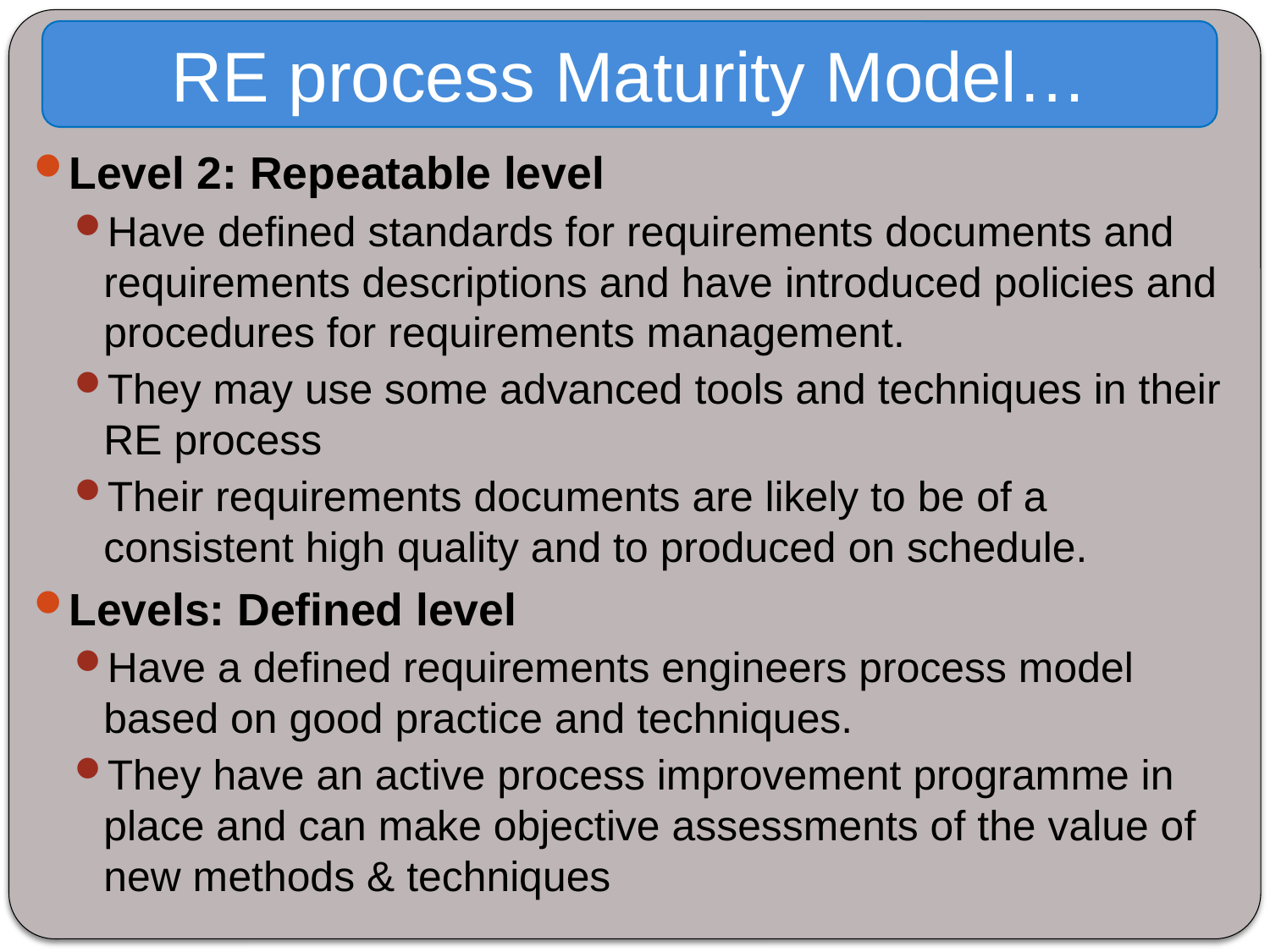

RE process Maturity Model…
Level 2: Repeatable level
Have defined standards for requirements documents and requirements descriptions and have introduced policies and procedures for requirements management.
They may use some advanced tools and techniques in their RE process
Their requirements documents are likely to be of a consistent high quality and to produced on schedule.
Levels: Defined level
Have a defined requirements engineers process model based on good practice and techniques.
They have an active process improvement programme in place and can make objective assessments of the value of new methods & techniques